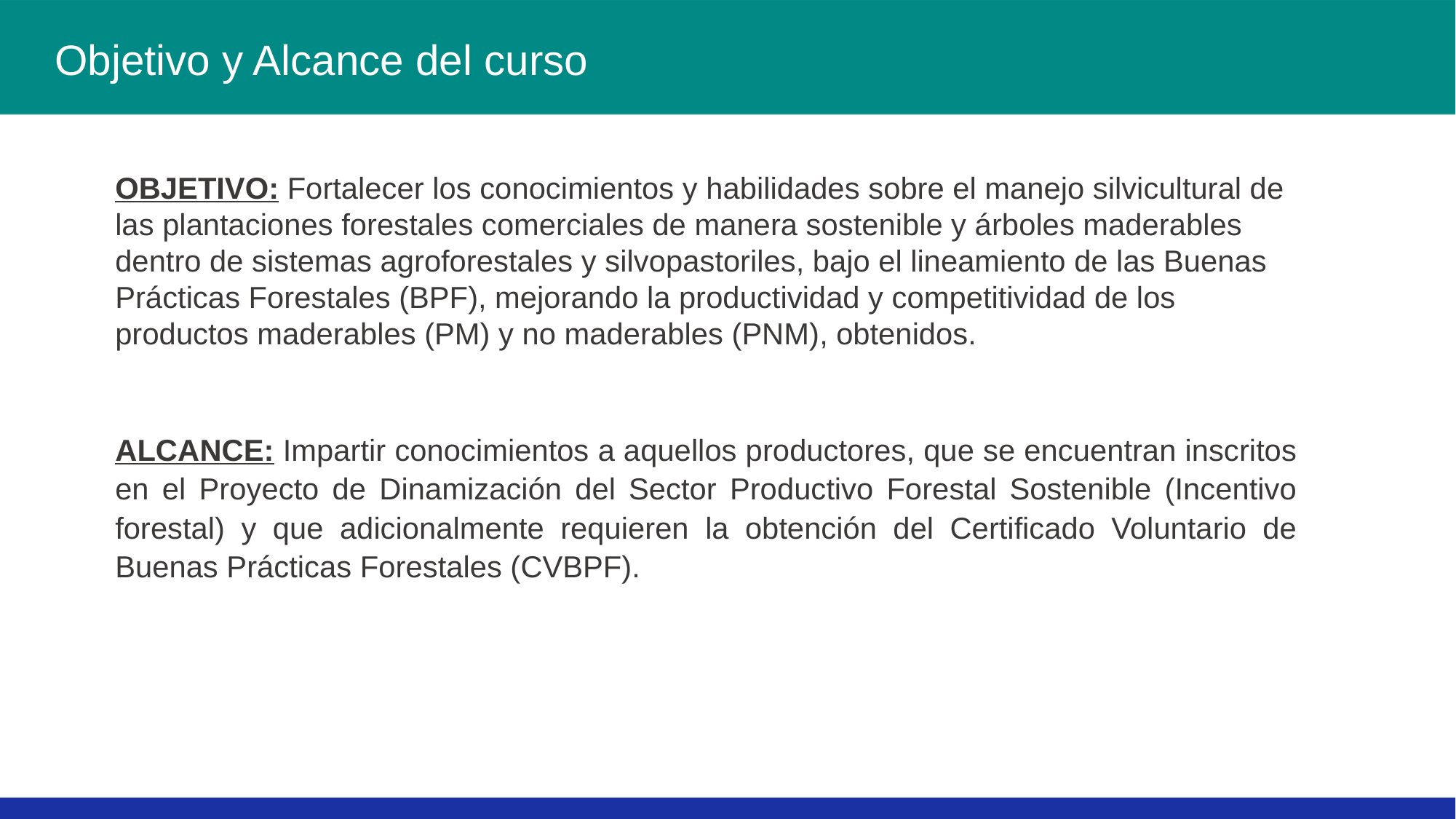

Objetivo y Alcance del curso
OBJETIVO: Fortalecer los conocimientos y habilidades sobre el manejo silvicultural de las plantaciones forestales comerciales de manera sostenible y árboles maderables dentro de sistemas agroforestales y silvopastoriles, bajo el lineamiento de las Buenas Prácticas Forestales (BPF), mejorando la productividad y competitividad de los productos maderables (PM) y no maderables (PNM), obtenidos.
ALCANCE: Impartir conocimientos a aquellos productores, que se encuentran inscritos en el Proyecto de Dinamización del Sector Productivo Forestal Sostenible (Incentivo forestal) y que adicionalmente requieren la obtención del Certificado Voluntario de Buenas Prácticas Forestales (CVBPF).